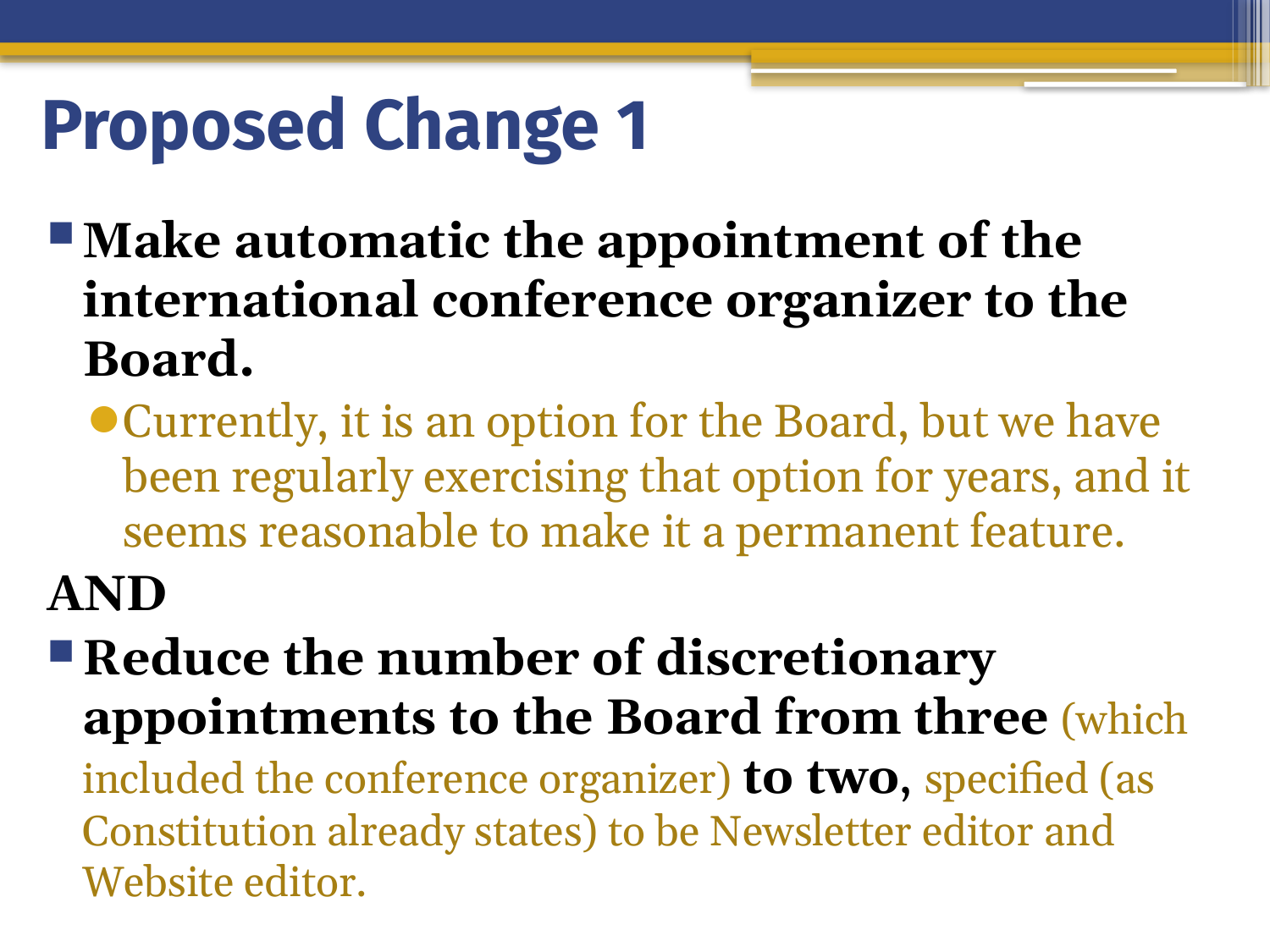

# Proposed Change 1
Make automatic the appointment of the international conference organizer to the Board.
Currently, it is an option for the Board, but we have been regularly exercising that option for years, and it seems reasonable to make it a permanent feature.
AND
Reduce the number of discretionary appointments to the Board from three (which included the conference organizer) to two, specified (as Constitution already states) to be Newsletter editor and Website editor.